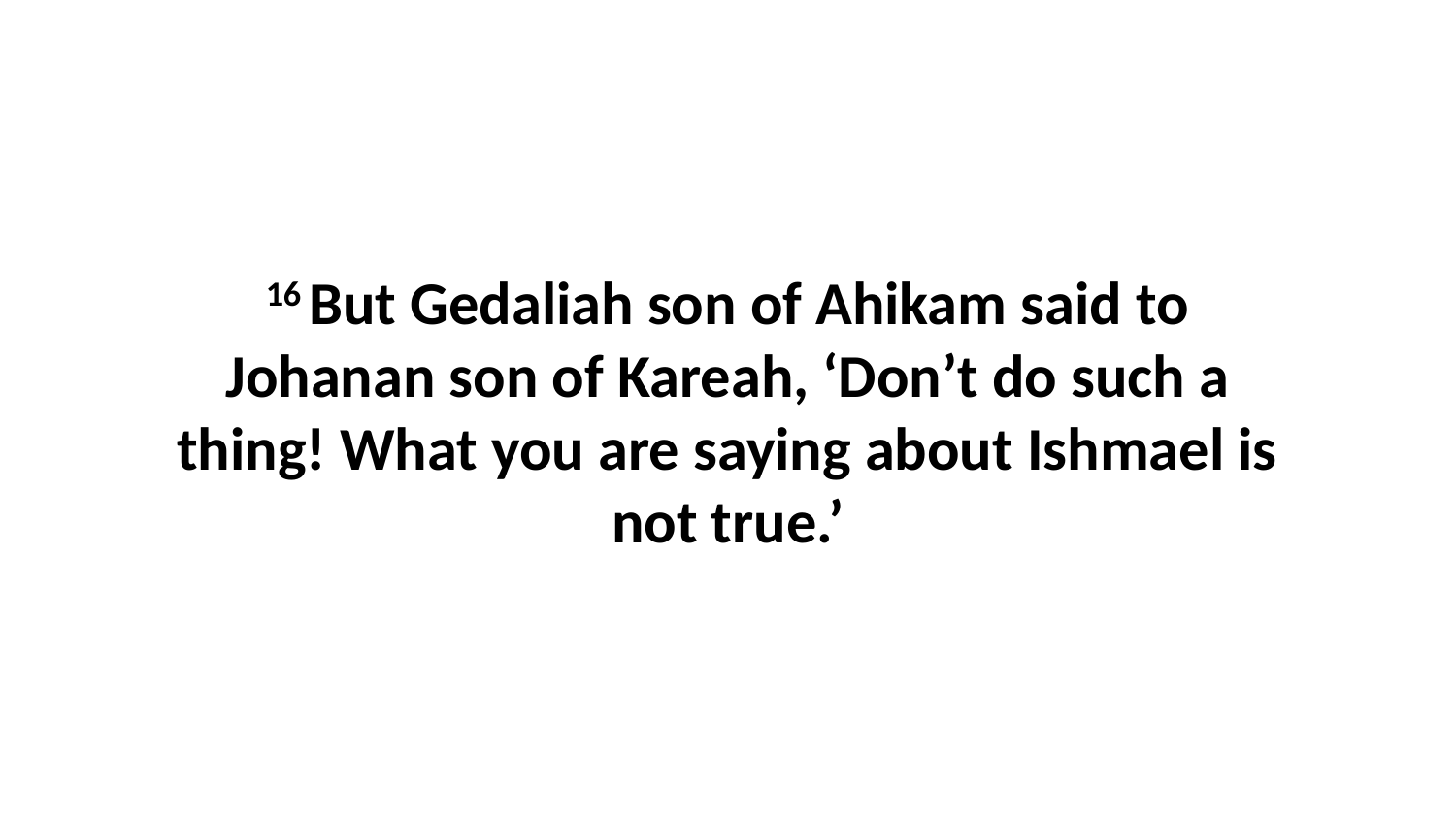

16 But Gedaliah son of Ahikam said to Johanan son of Kareah, ‘Don’t do such a thing! What you are saying about Ishmael is not true.’